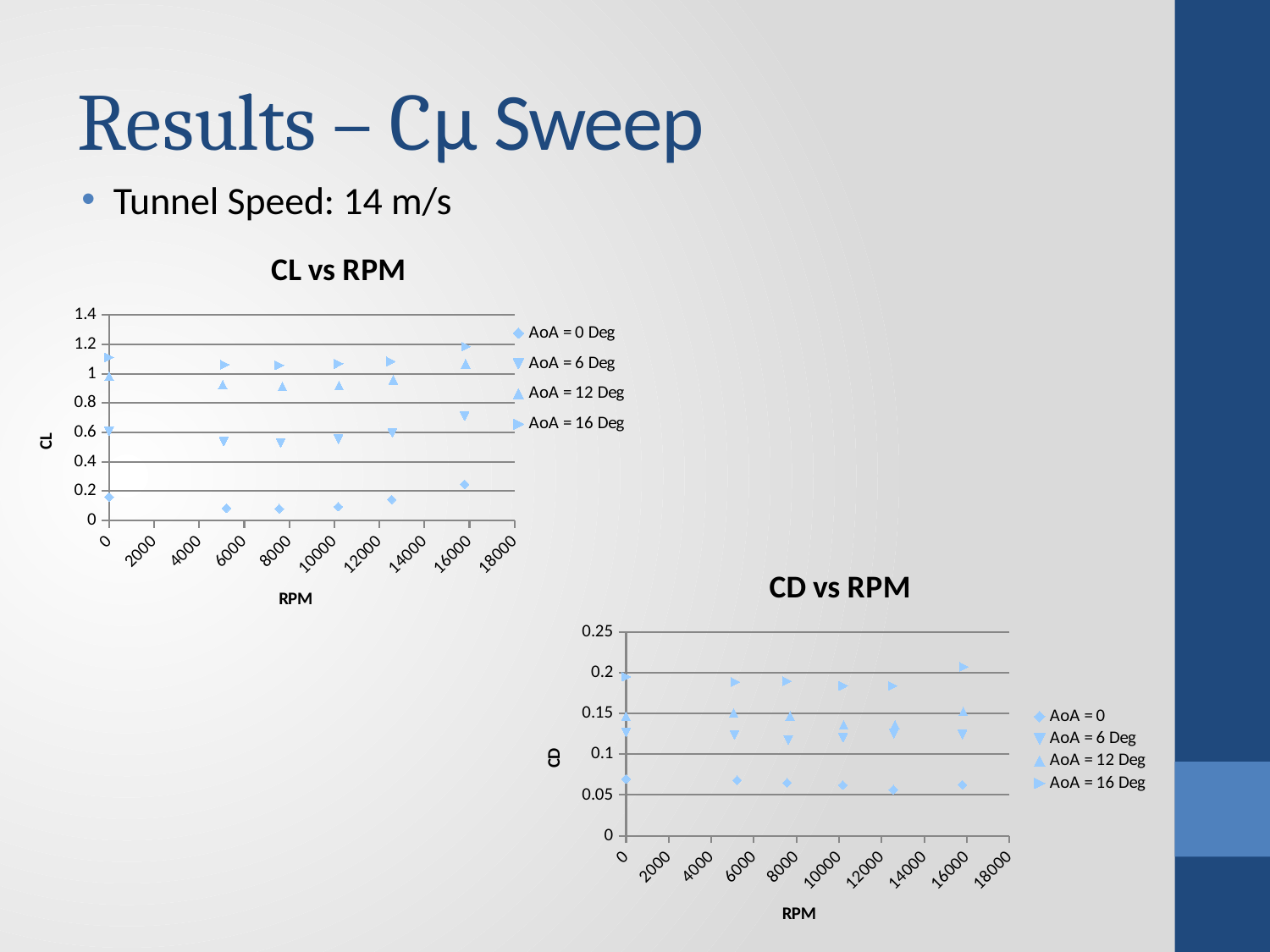

# Results – Cμ Sweep
Tunnel Speed: 14 m/s

### Chart: CL vs RPM

| Category |  |  |  |  |
|---|---|---|---|---|

### Chart: CD vs RPM

| Category |  |  |  |  |
|---|---|---|---|---|